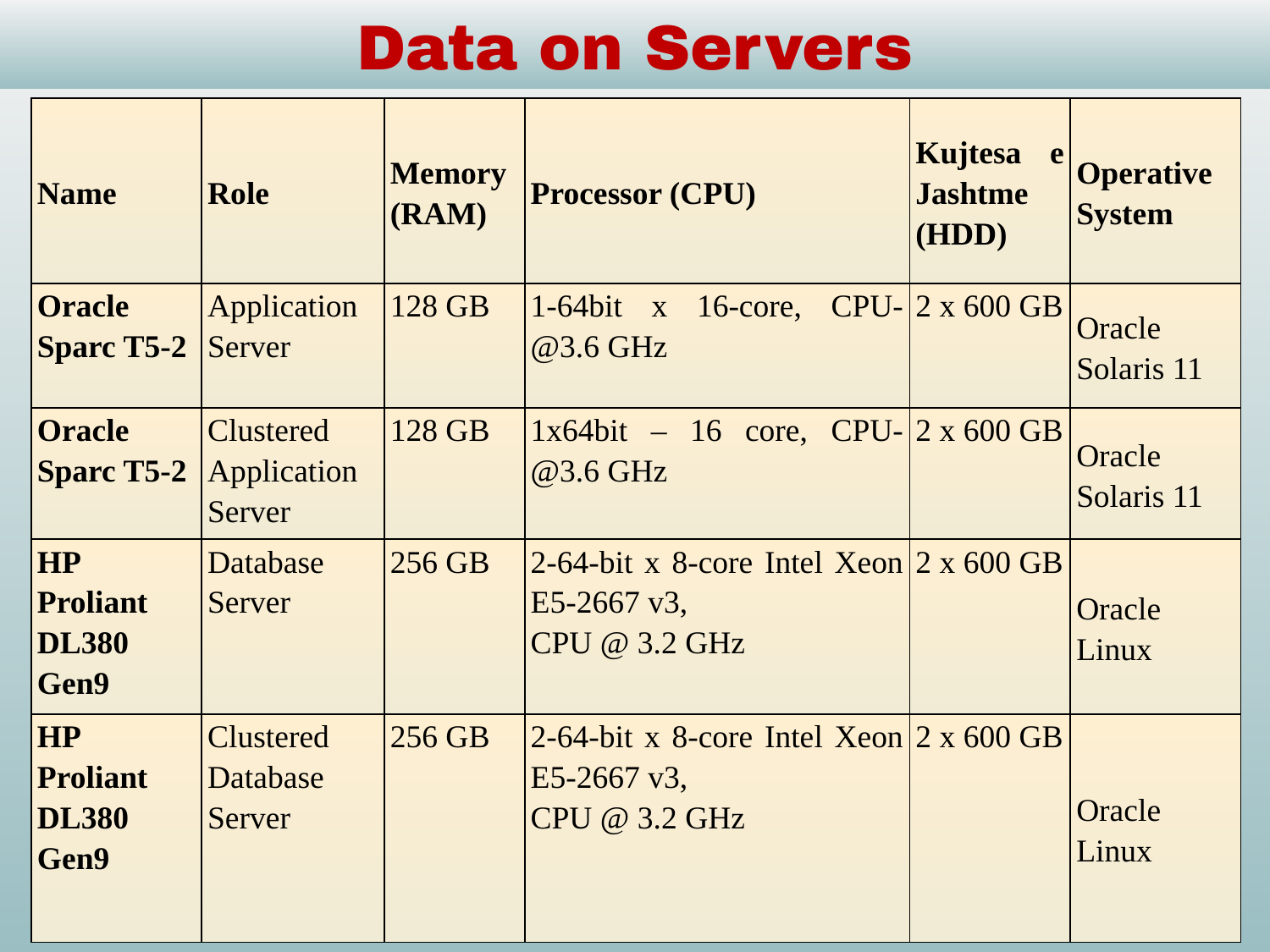

Data on Servers
| Name | Role | Memory (RAM) | Processor (CPU) | Kujtesa e Jashtme (HDD) | Operative System |
| --- | --- | --- | --- | --- | --- |
| Oracle Sparc T5-2 | Application Server | 128 GB | 1-64bit x 16-core, CPU-@3.6 GHz | 2 x 600 GB | Oracle Solaris 11 |
| Oracle Sparc T5-2 | Clustered Application Server | 128 GB | 1x64bit – 16 core, CPU-@3.6 GHz | 2 x 600 GB | Oracle Solaris 11 |
| HP Proliant DL380 Gen9 | Database Server | 256 GB | 2-64-bit x 8-core Intel Xeon E5-2667 v3, CPU @ 3.2 GHz | 2 x 600 GB | Oracle Linux |
| HP Proliant DL380 Gen9 | Clustered Database Server | 256 GB | 2-64-bit x 8-core Intel Xeon E5-2667 v3, CPU @ 3.2 GHz | 2 x 600 GB | Oracle Linux |
14